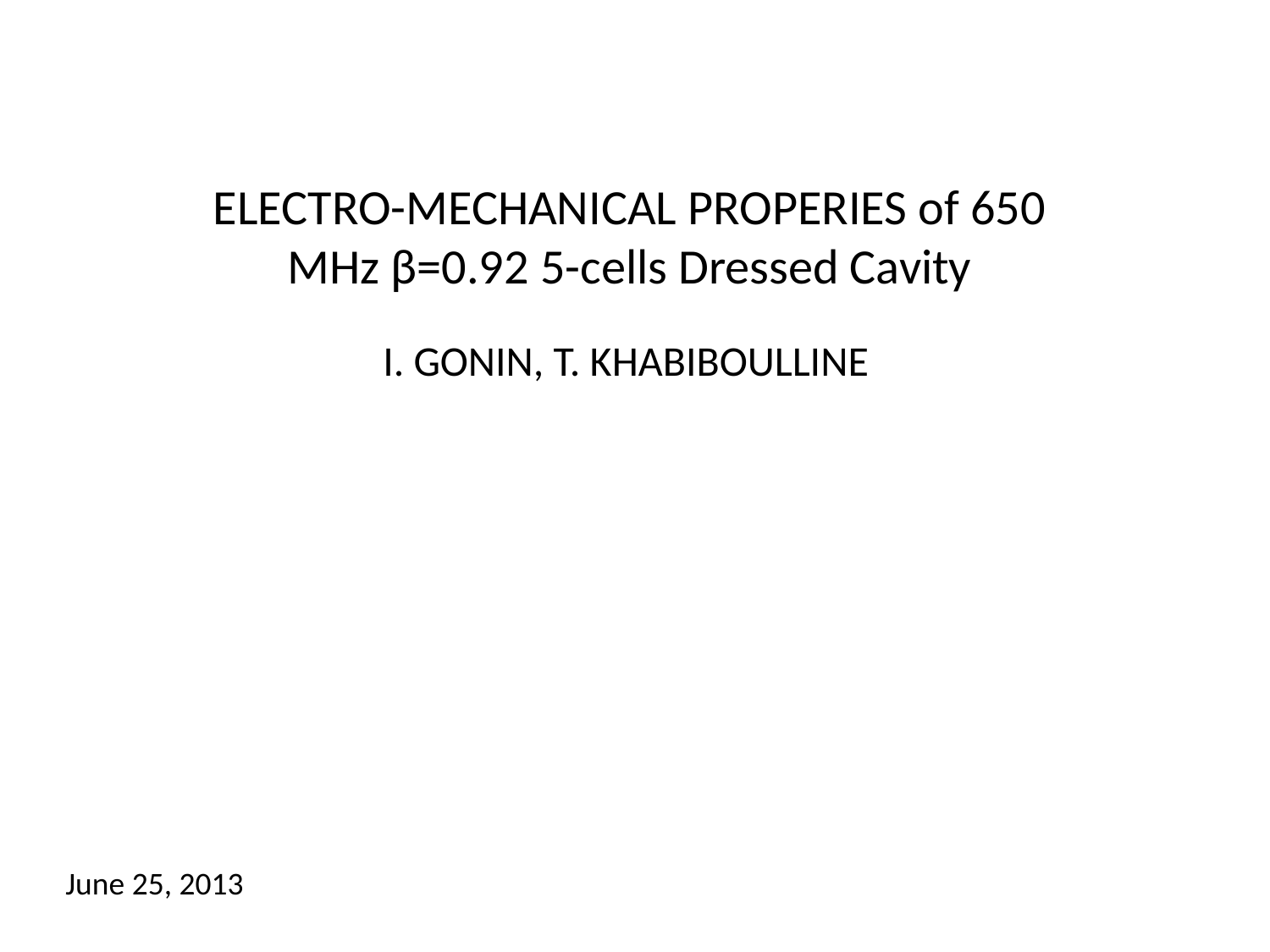

ELECTRO-MECHANICAL PROPERIES of 650 MHz β=0.92 5-cells Dressed Cavity
I. GONIN, T. KHABIBOULLINE
June 25, 2013